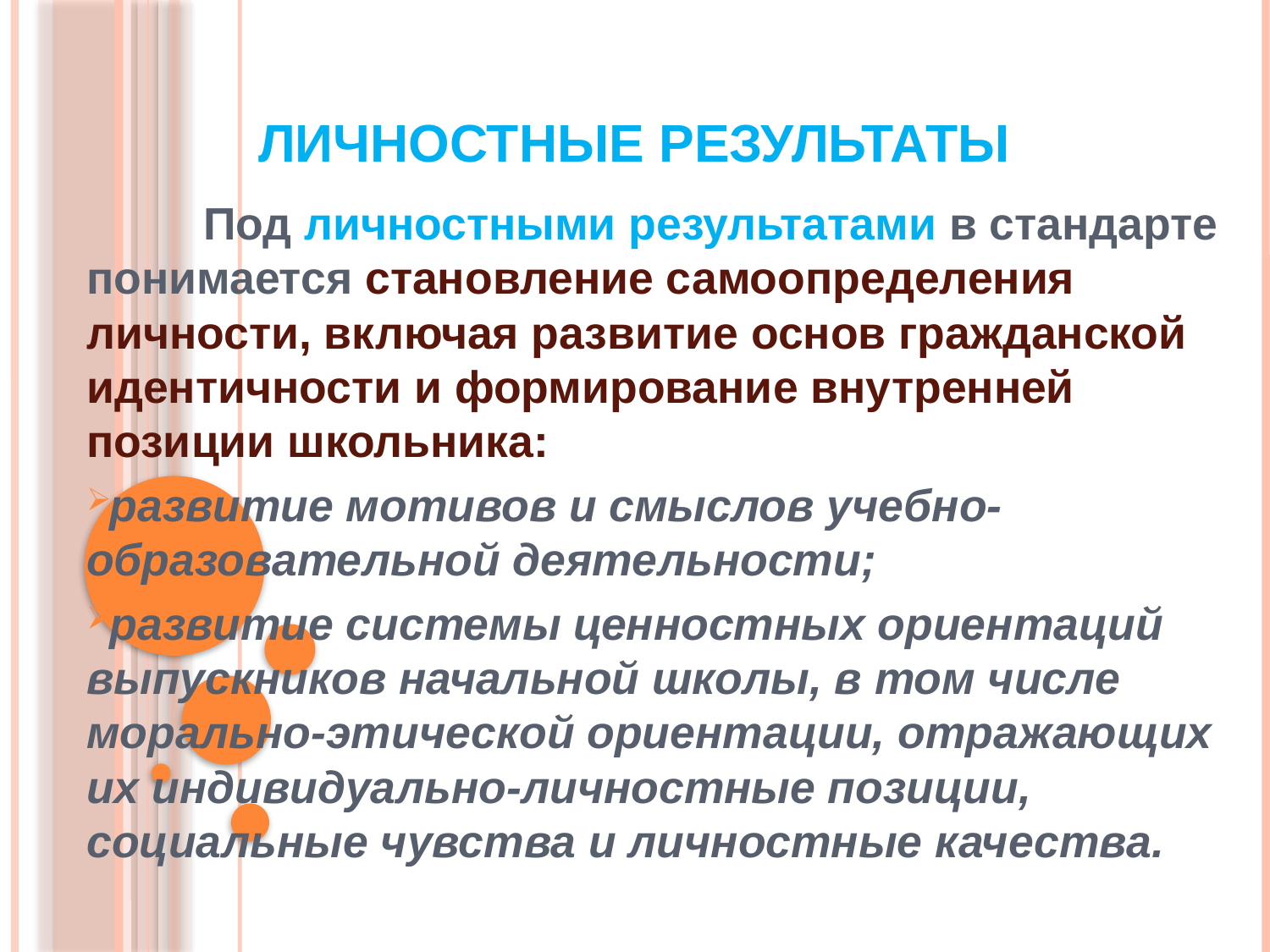

# Личностные результаты
	Под личностными результатами в стандарте понимается становление самоопределения личности, включая развитие основ гражданской идентичности и формирование внутренней позиции школьника:
развитие мотивов и смыслов учебно-образовательной деятельности;
развитие системы ценностных ориентаций выпускников начальной школы, в том числе морально-этической ориентации, отражающих их индивидуально-личностные позиции, социальные чувства и личностные качества.